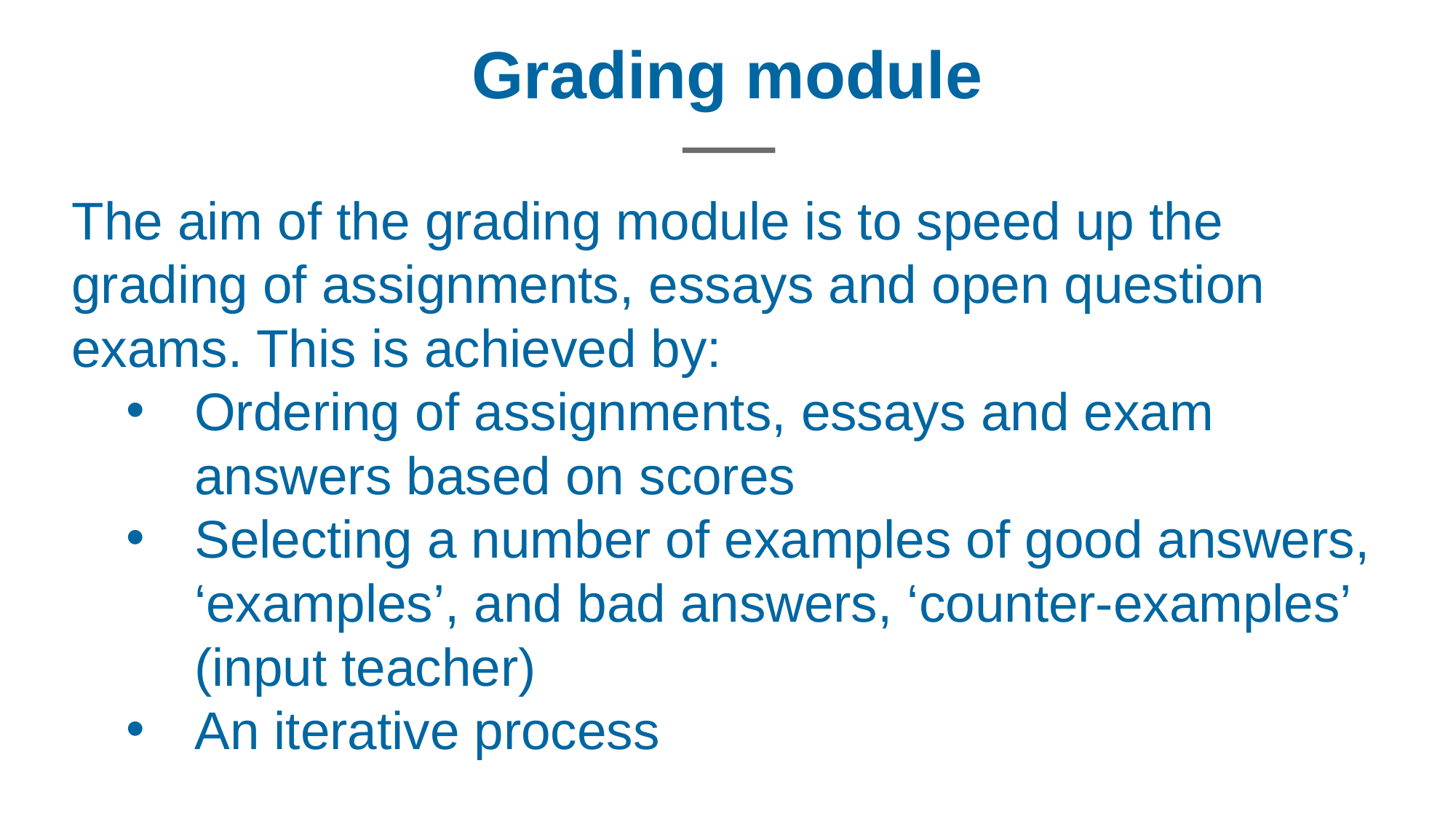

Grading module

The aim of the grading module is to speed up the grading of assignments, essays and open question exams. This is achieved by:
Ordering of assignments, essays and exam answers based on scores
Selecting a number of examples of good answers, ‘examples’, and bad answers, ‘counter-examples’ (input teacher)
An iterative process